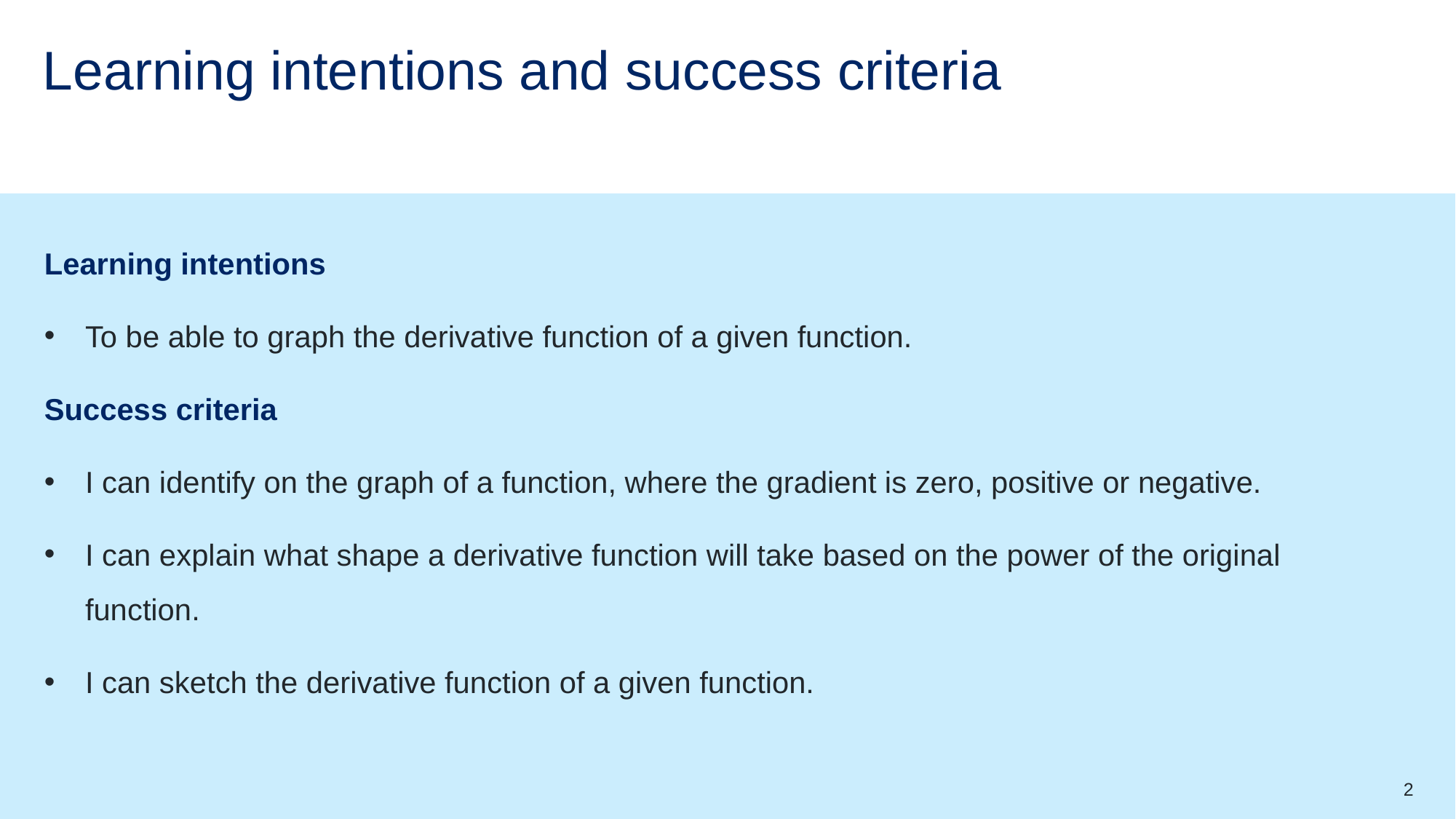

# Learning intentions and success criteria
Learning intentions
To be able to graph the derivative function of a given function.
Success criteria
I can identify on the graph of a function, where the gradient is zero, positive or negative.
I can explain what shape a derivative function will take based on the power of the original function.
I can sketch the derivative function of a given function.
2